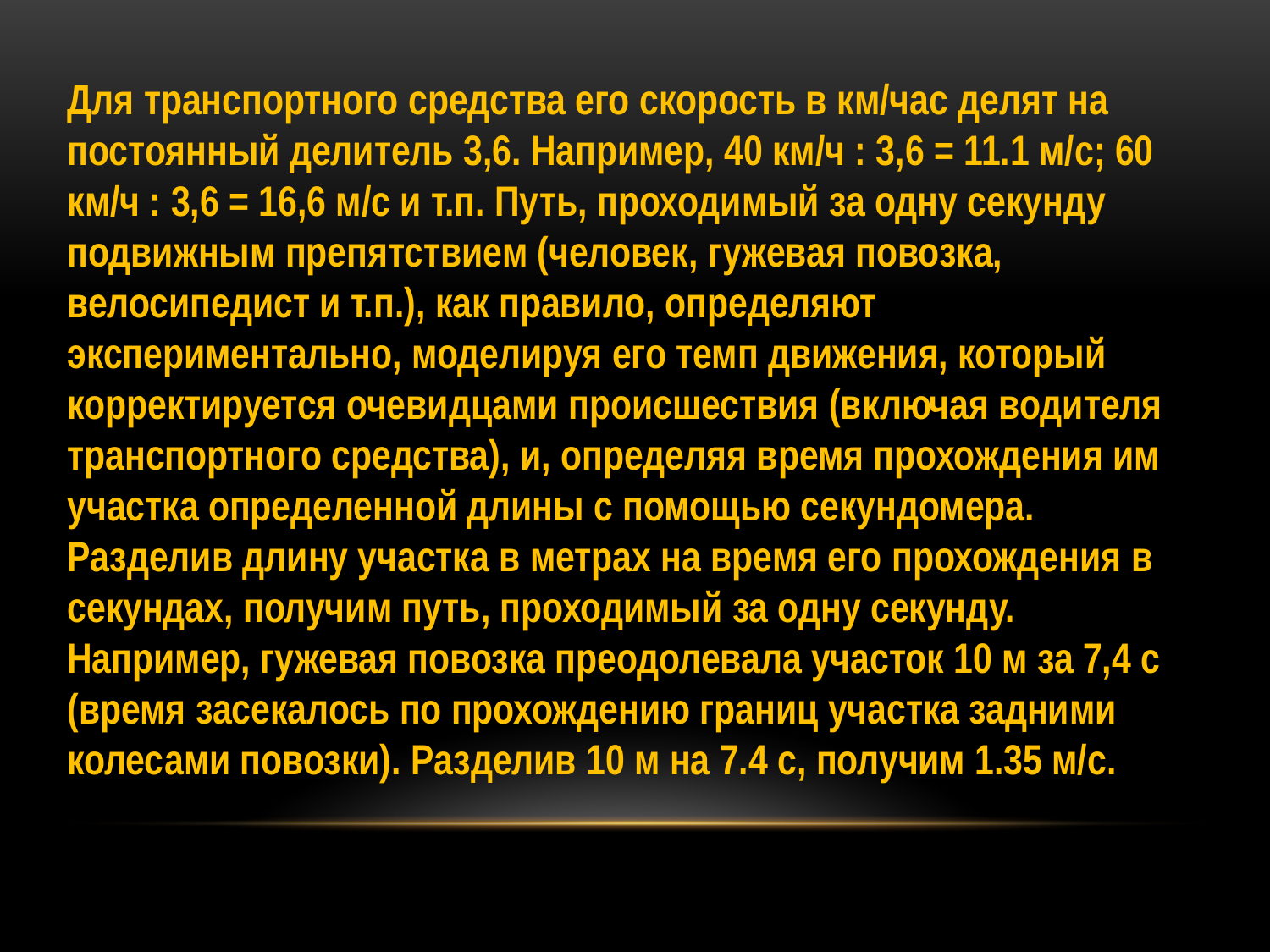

Для транспортного средства его скорость в км/час делят на постоянный делитель 3,6. Например, 40 км/ч : 3,6 = 11.1 м/с; 60 км/ч : 3,6 = 16,6 м/с и т.п. Путь, проходимый за одну секунду подвижным препятствием (человек, гужевая повозка, велосипедист и т.п.), как правило, определяют экспериментально, моделируя его темп движения, который корректируется очевидцами происшествия (включая водителя транспортного средства), и, определяя время прохождения им участка определенной длины с помощью секундомера. Разделив длину участка в метрах на время его прохождения в секундах, получим путь, проходимый за одну секунду. Например, гужевая повозка преодолевала участок 10 м за 7,4 с (время засекалось по прохождению границ участка задними колесами повозки). Разделив 10 м на 7.4 с, получим 1.35 м/с.